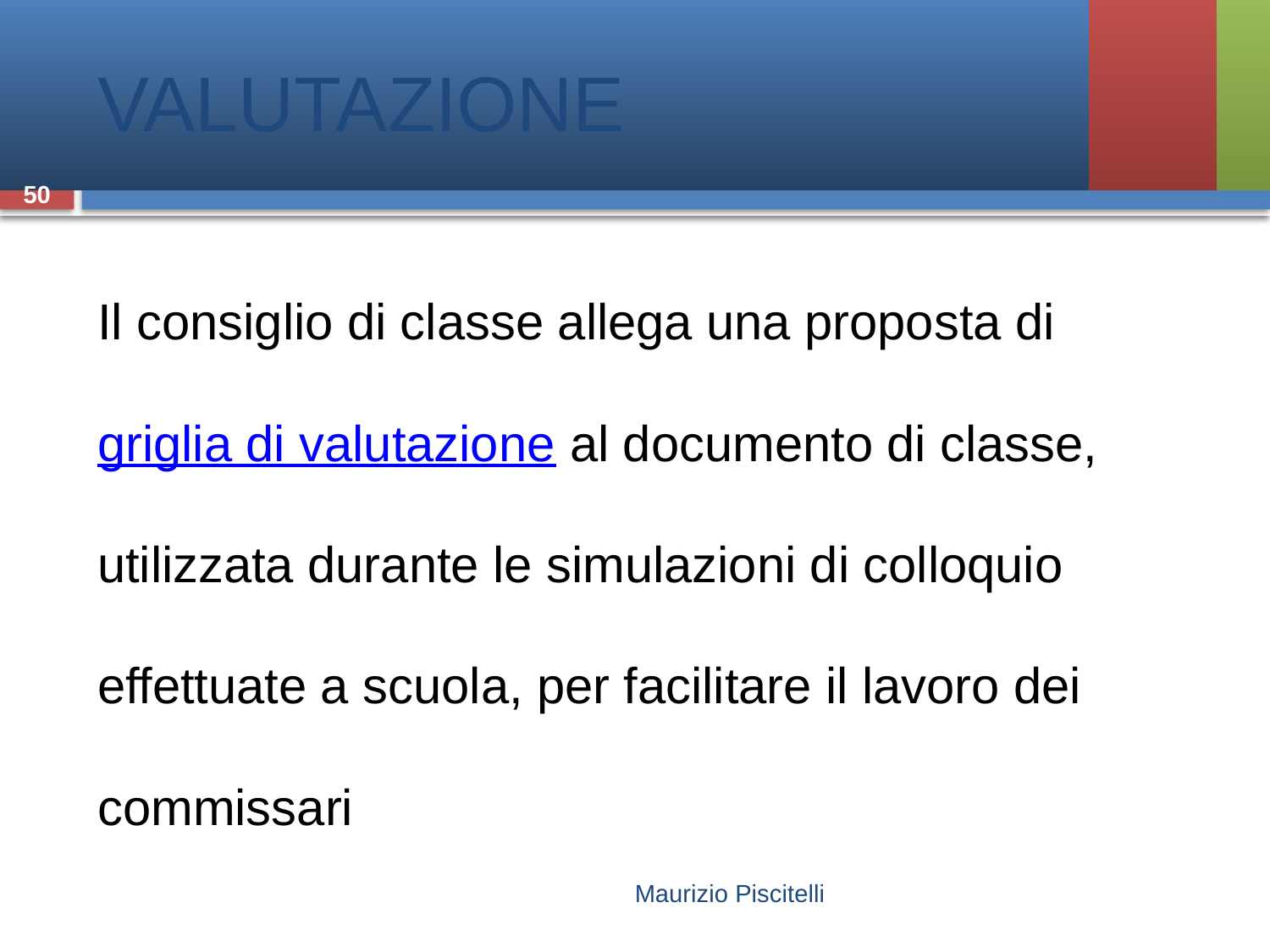

# VALUTAZIONE
50
Il consiglio di classe allega una proposta di griglia di valutazione al documento di classe,  utilizzata durante le simulazioni di colloquio effettuate a scuola, per facilitare il lavoro dei commissari

Maurizio Piscitelli